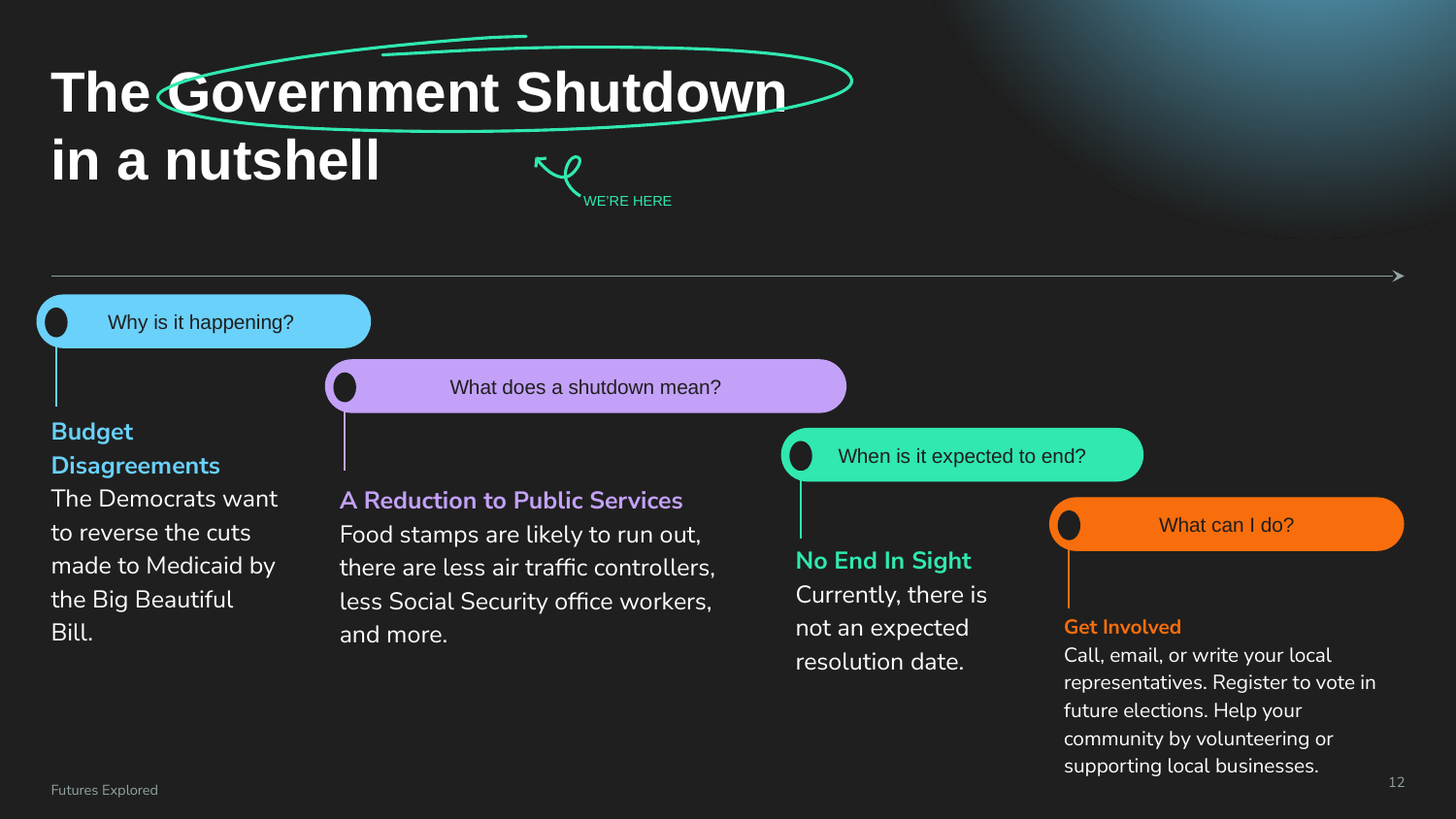

# The Government Shutdown in a nutshell

WE’RE HERE
Why is it happening?

What does a shutdown mean?

Budget Disagreements
The Democrats want to reverse the cuts made to Medicaid by the Big Beautiful Bill.
When is it expected to end?

A Reduction to Public Services
Food stamps are likely to run out, there are less air traffic controllers, less Social Security office workers, and more.
What can I do?

No End In Sight
Currently, there is not an expected resolution date.
Get Involved
Call, email, or write your local representatives. Register to vote in future elections. Help your community by volunteering or supporting local businesses.
Futures Explored